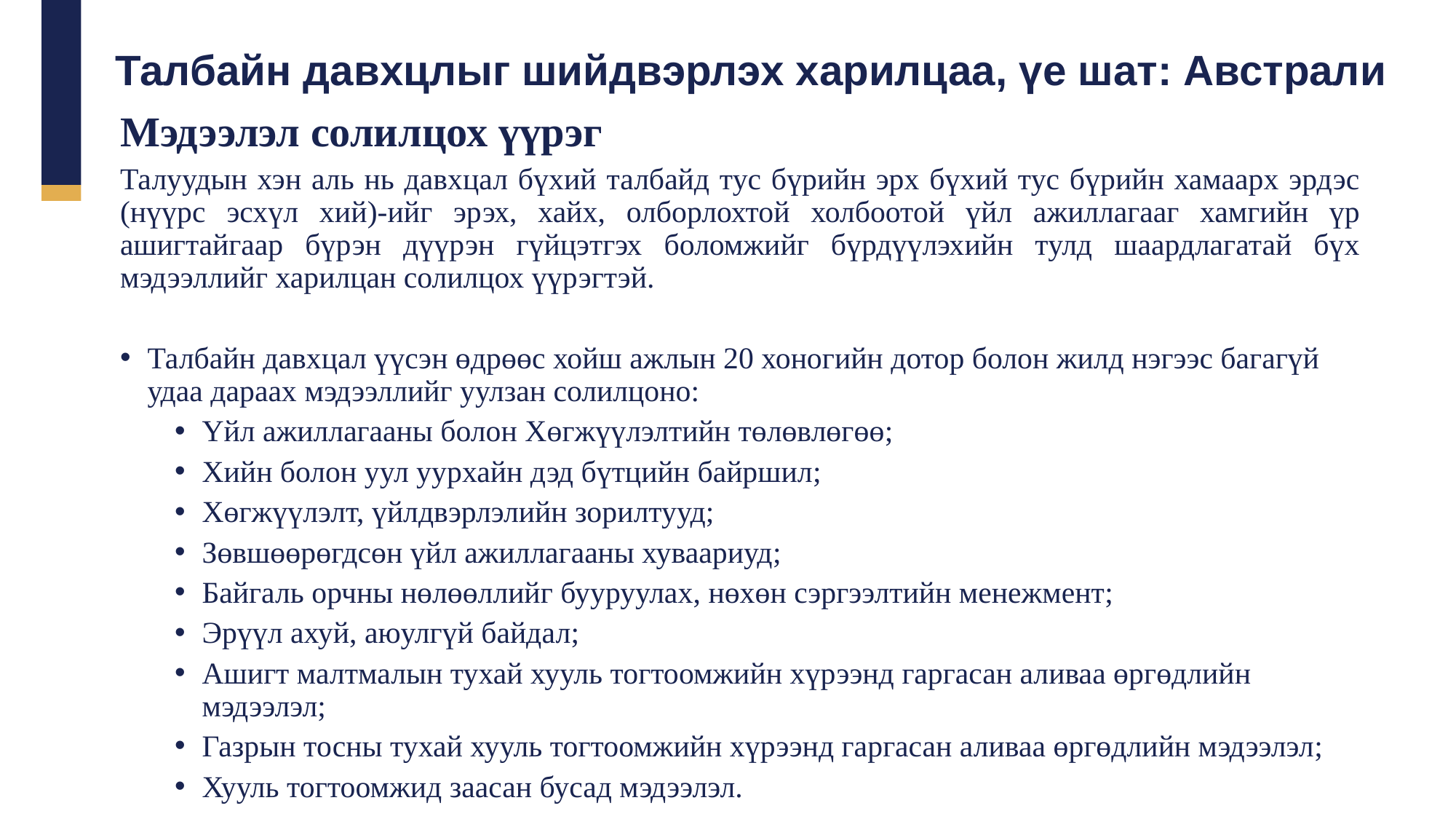

Талбайн давхцлыг шийдвэрлэх харилцаа, үе шат: Австрали

Мэдээлэл солилцох үүрэг
Талуудын хэн аль нь давхцал бүхий талбайд тус бүрийн эрх бүхий тус бүрийн хамаарх эрдэс (нүүрс эсхүл хий)-ийг эрэх, хайх, олборлохтой холбоотой үйл ажиллагааг хамгийн үр ашигтайгаар бүрэн дүүрэн гүйцэтгэх боломжийг бүрдүүлэхийн тулд шаардлагатай бүх мэдээллийг харилцан солилцох үүрэгтэй.

Талбайн давхцал үүсэн өдрөөс хойш ажлын 20 хоногийн дотор болон жилд нэгээс багагүй удаа дараах мэдээллийг уулзан солилцоно:
Үйл ажиллагааны болон Хөгжүүлэлтийн төлөвлөгөө;
Хийн болон уул уурхайн дэд бүтцийн байршил;
Хөгжүүлэлт, үйлдвэрлэлийн зорилтууд;
Зөвшөөрөгдсөн үйл ажиллагааны хуваариуд;
Байгаль орчны нөлөөллийг бууруулах, нөхөн сэргээлтийн менежмент;
Эрүүл ахуй, аюулгүй байдал;
Ашигт малтмалын тухай хууль тогтоомжийн хүрээнд гаргасан аливаа өргөдлийн мэдээлэл;
Газрын тосны тухай хууль тогтоомжийн хүрээнд гаргасан аливаа өргөдлийн мэдээлэл;
Хууль тогтоомжид заасан бусад мэдээлэл.